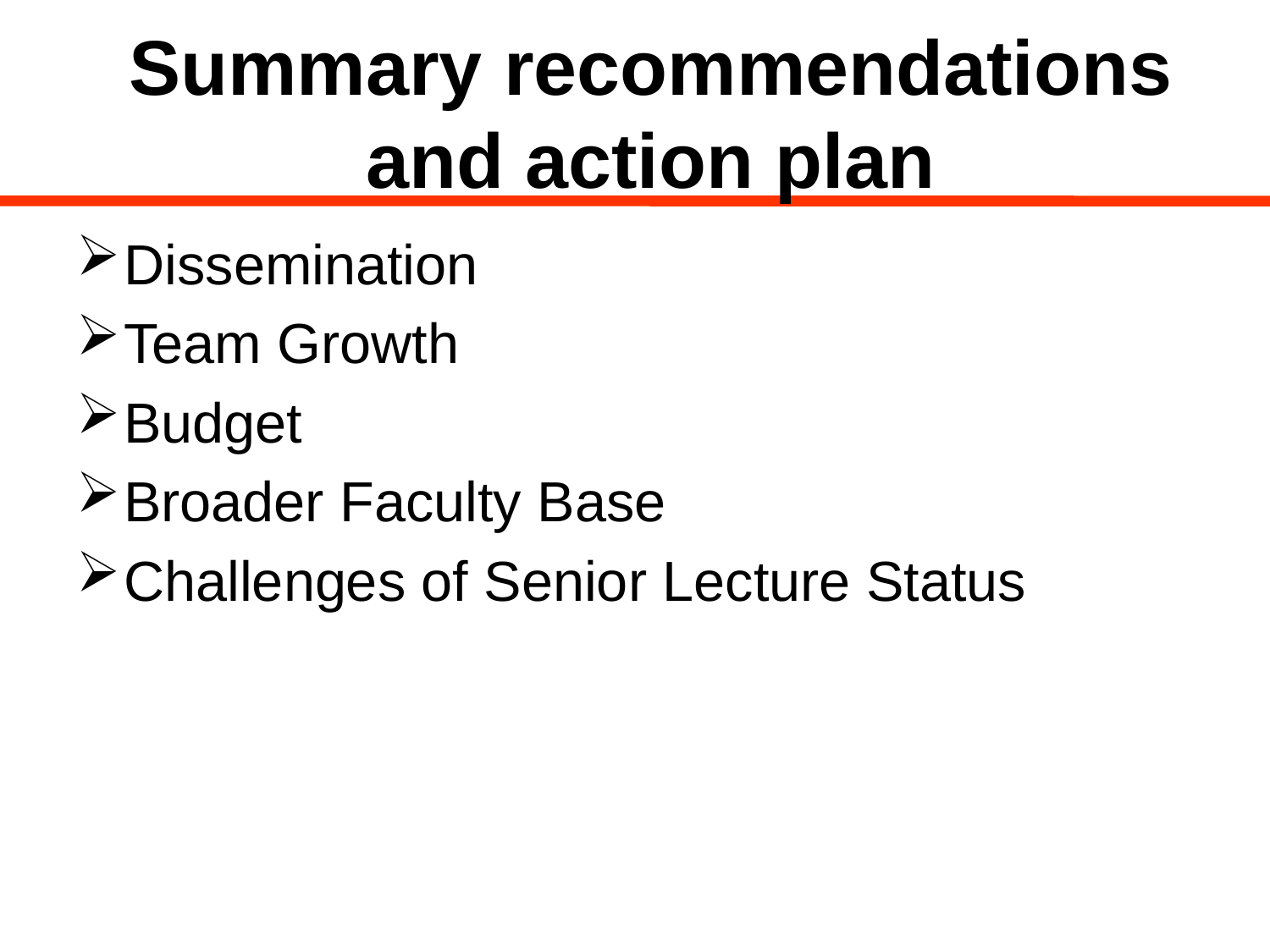

# Summary recommendations and action plan
Dissemination
Team Growth
Budget
Broader Faculty Base
Challenges of Senior Lecture Status